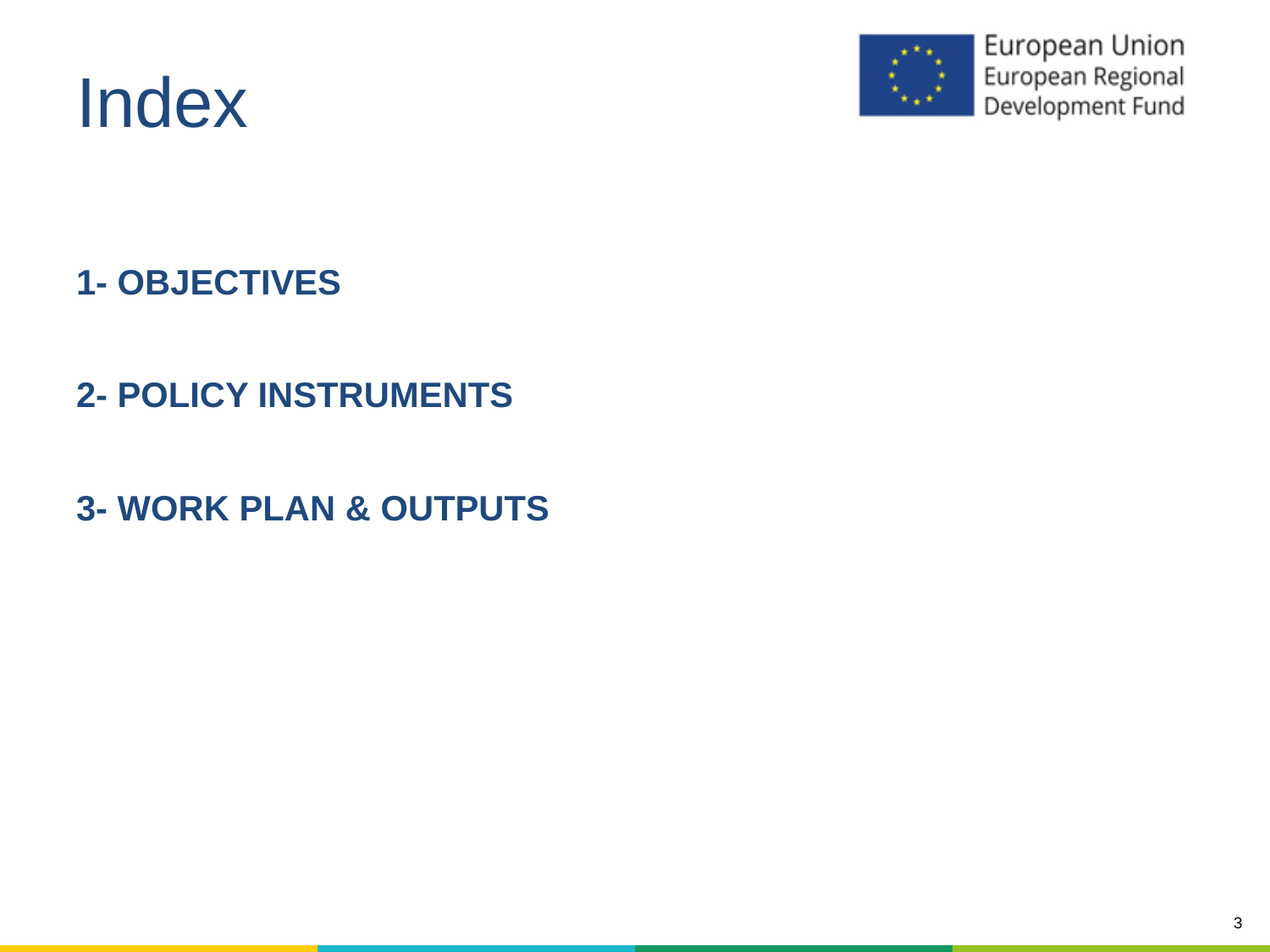

# Index
1- OBJECTIVES
2- POLICY INSTRUMENTS
3- WORK PLAN & OUTPUTS